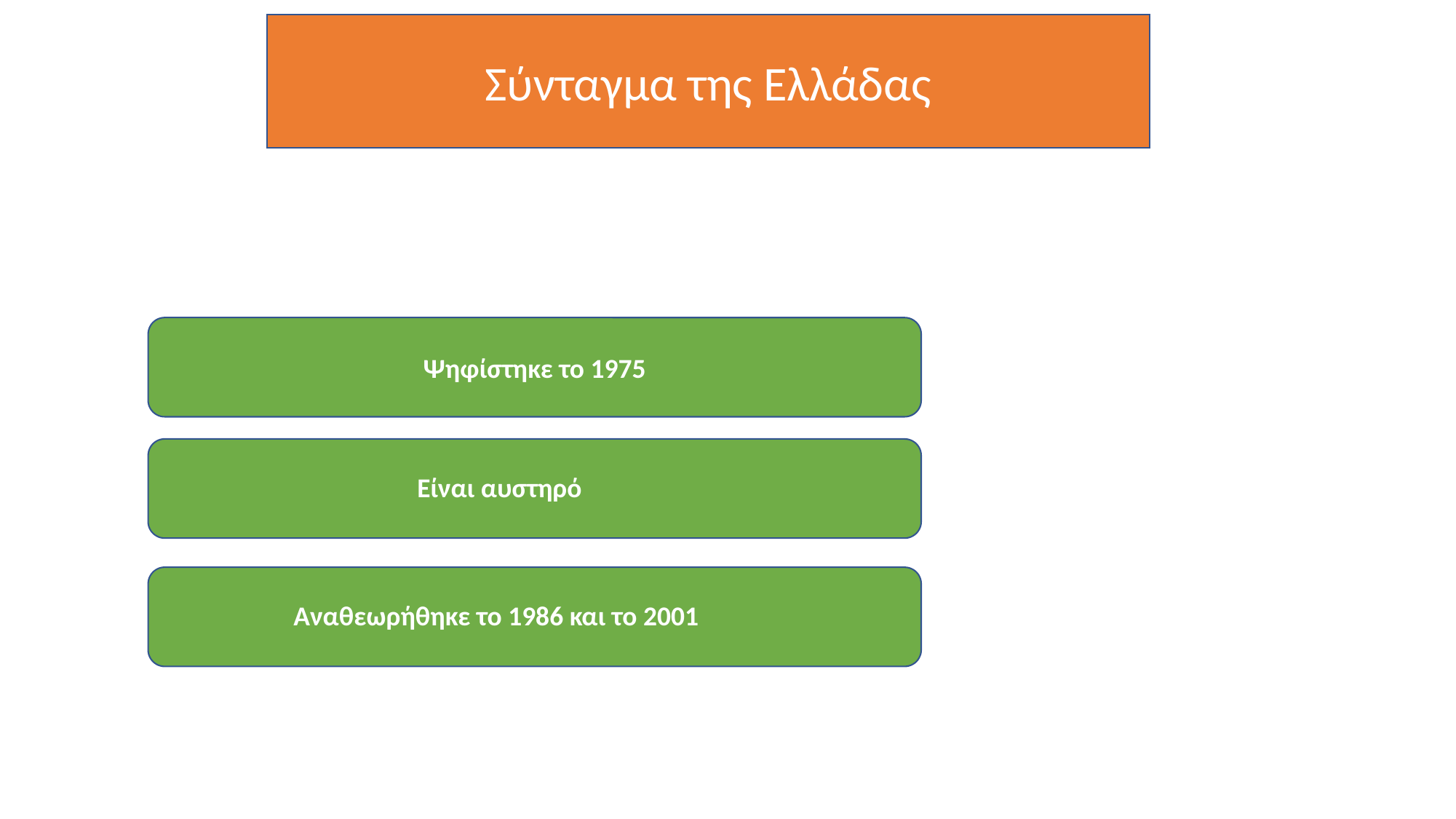

Σύνταγμα της Ελλάδας
Ψηφίστηκε το 1975
Πηγή εξουσίας  και ανώτατο όργανο της Πολιτίας είναι ο λαός
                                  Είναι αυστηρό
              Αναθεωρήθηκε το 1986 και το 2001